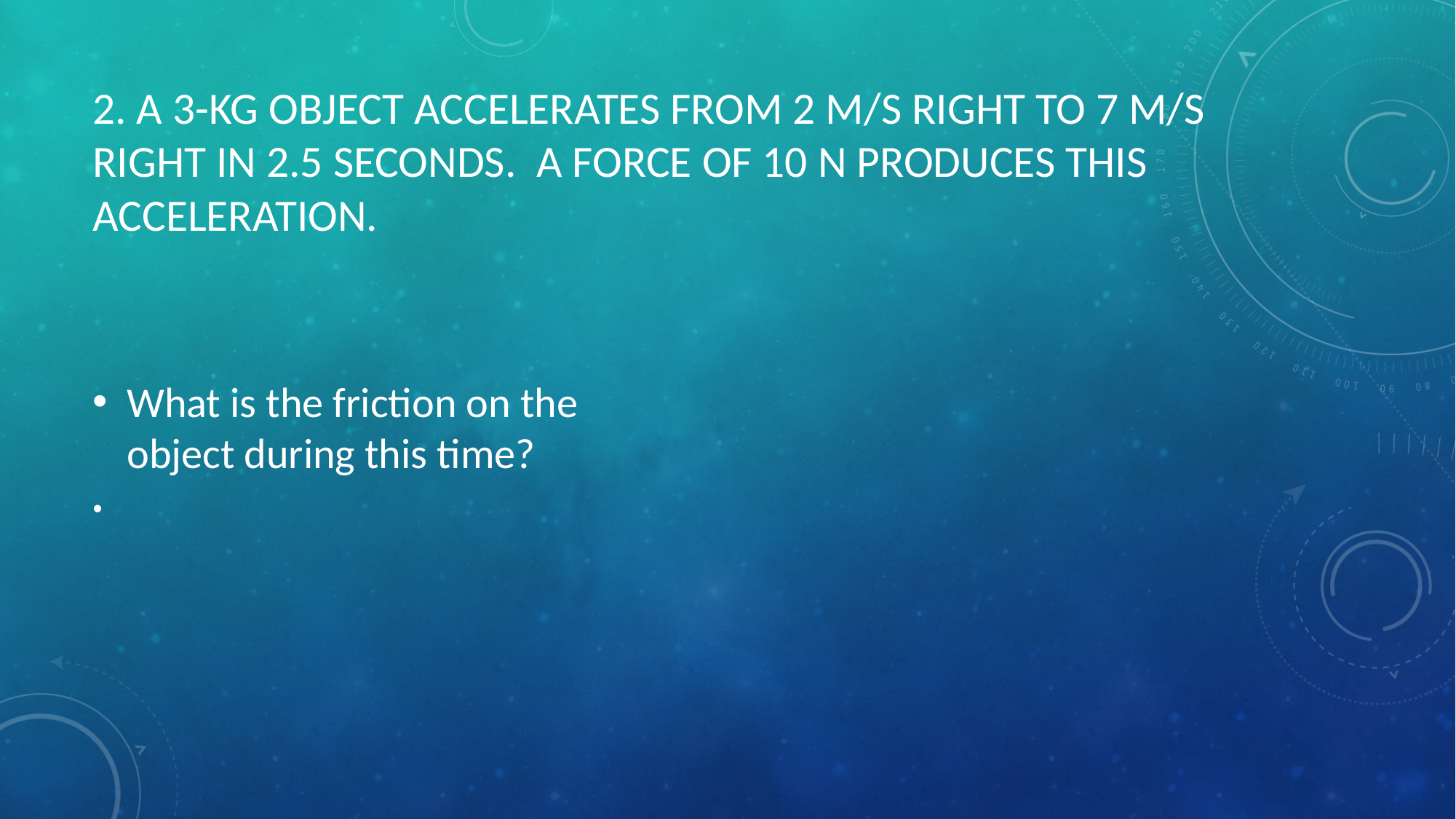

# 2. A 3-kg object accelerates from 2 m/s right to 7 m/s right in 2.5 seconds.  A force of 10 N produces this acceleration.
What is the friction on the object during this time?